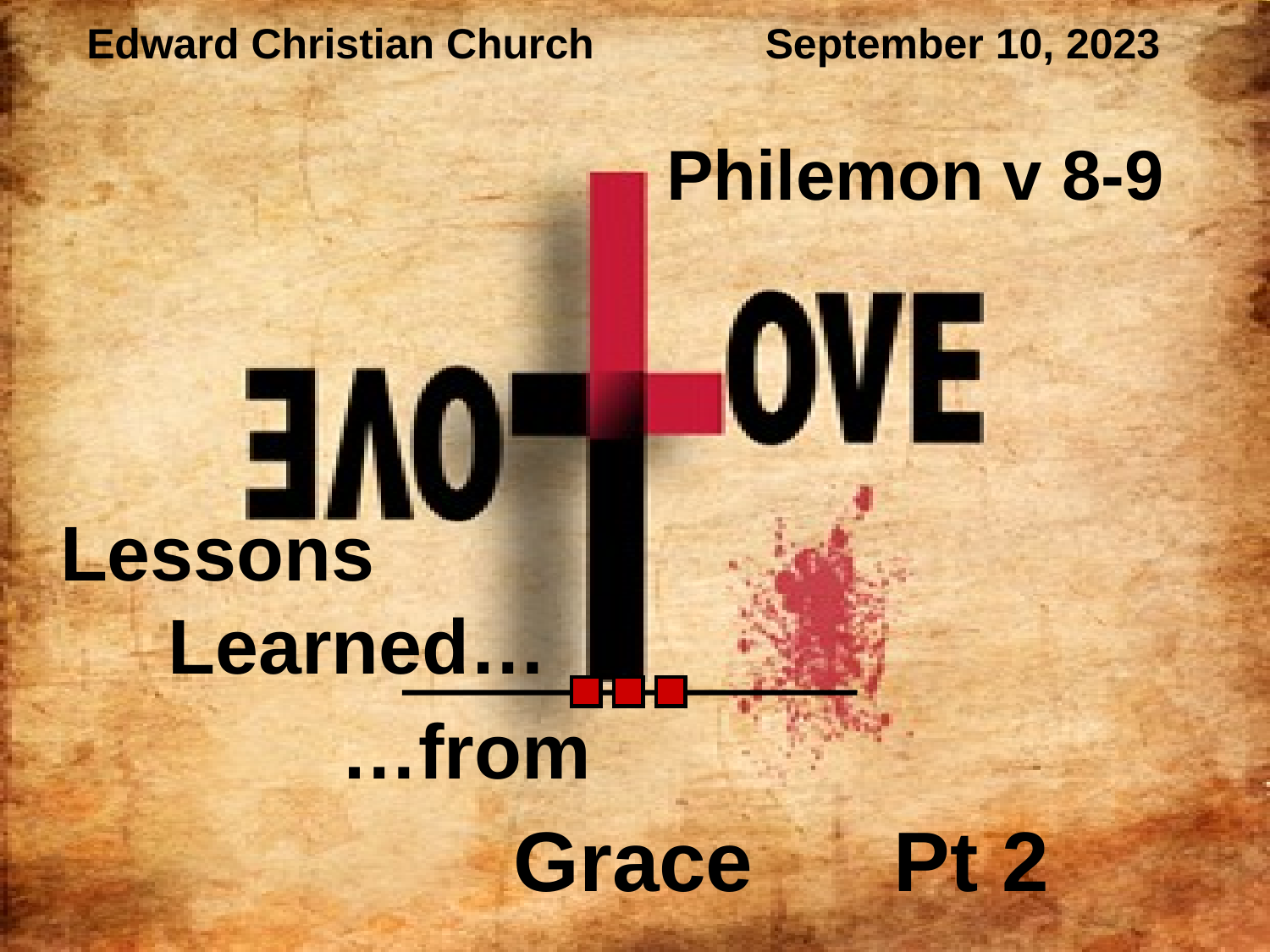

September 10, 2023
Edward Christian Church
Philemon v 8-9
#
Lessons
     Learned…
             …from
                     Grace      Pt 2